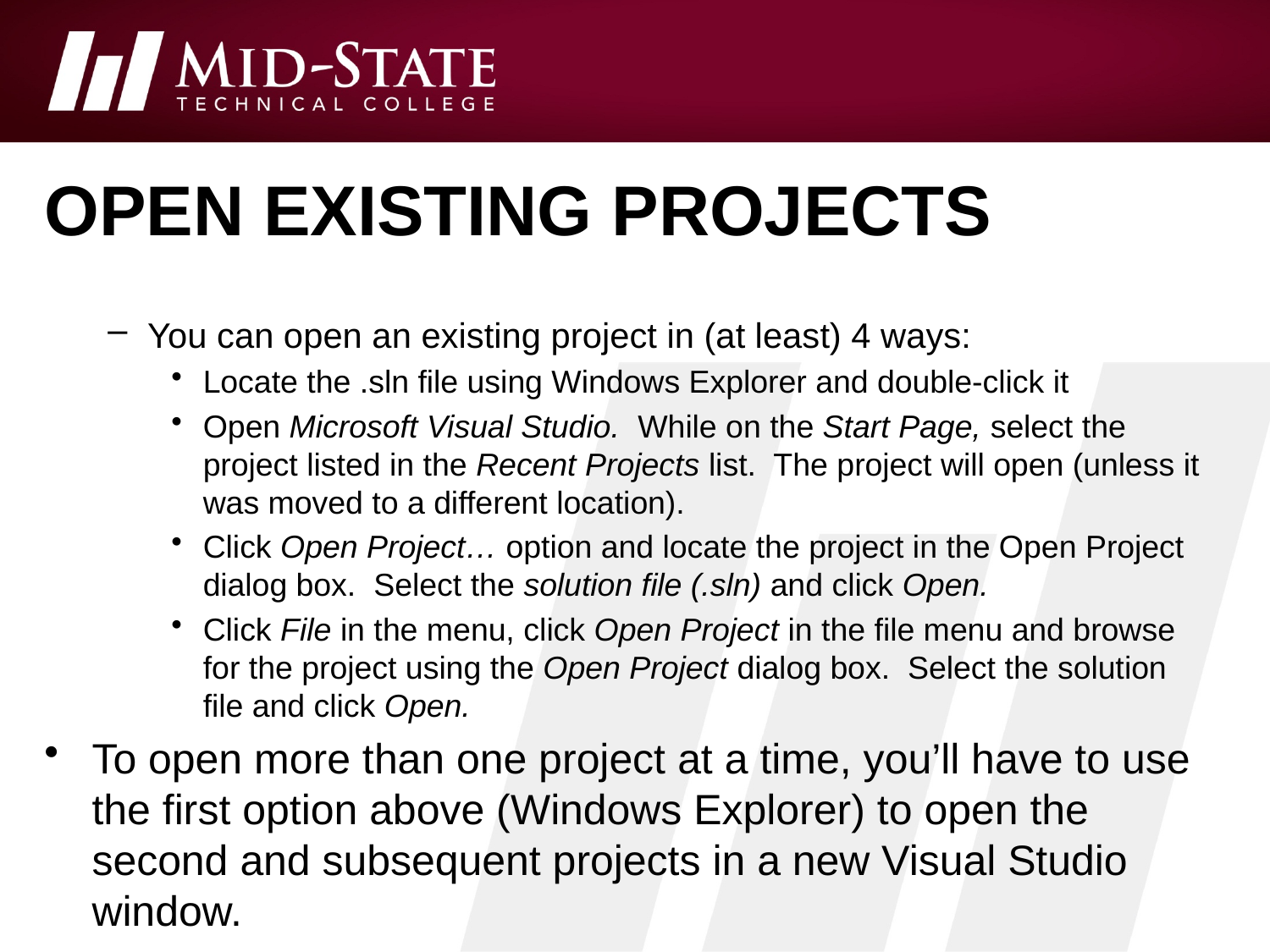

# Open Existing Projects
You can open an existing project in (at least) 4 ways:
Locate the .sln file using Windows Explorer and double-click it
Open Microsoft Visual Studio.  While on the Start Page, select the project listed in the Recent Projects list.  The project will open (unless it was moved to a different location).
Click Open Project… option and locate the project in the Open Project dialog box.  Select the solution file (.sln) and click Open.
Click File in the menu, click Open Project in the file menu and browse for the project using the Open Project dialog box.  Select the solution file and click Open.
To open more than one project at a time, you’ll have to use the first option above (Windows Explorer) to open the second and subsequent projects in a new Visual Studio window.